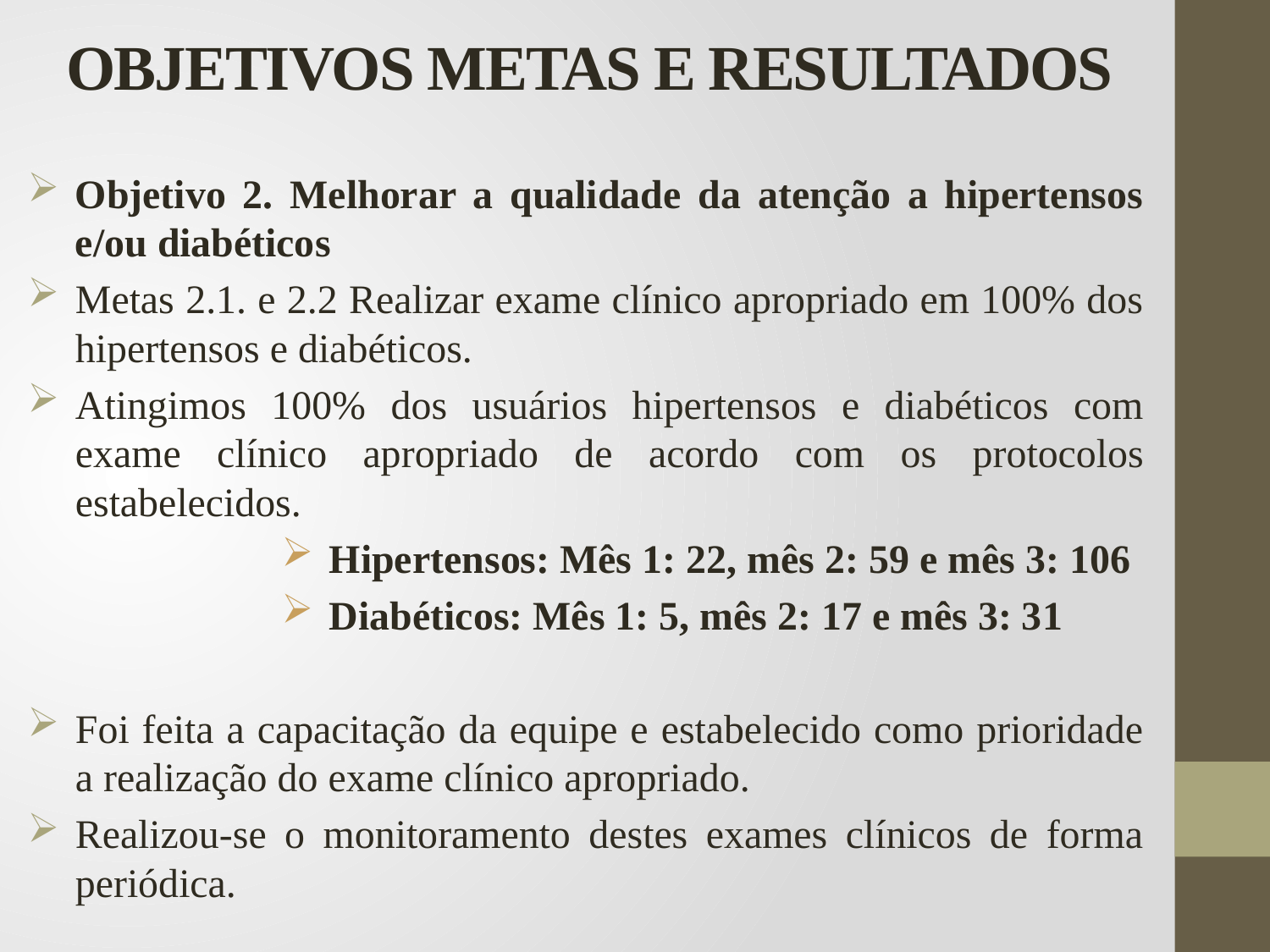

# OBJETIVOS METAS E RESULTADOS
Objetivo 2. Melhorar a qualidade da atenção a hipertensos e/ou diabéticos
Metas 2.1. e 2.2 Realizar exame clínico apropriado em 100% dos hipertensos e diabéticos.
Atingimos 100% dos usuários hipertensos e diabéticos com exame clínico apropriado de acordo com os protocolos estabelecidos.
Hipertensos: Mês 1: 22, mês 2: 59 e mês 3: 106
Diabéticos: Mês 1: 5, mês 2: 17 e mês 3: 31

Foi feita a capacitação da equipe e estabelecido como prioridade a realização do exame clínico apropriado.
Realizou-se o monitoramento destes exames clínicos de forma periódica.